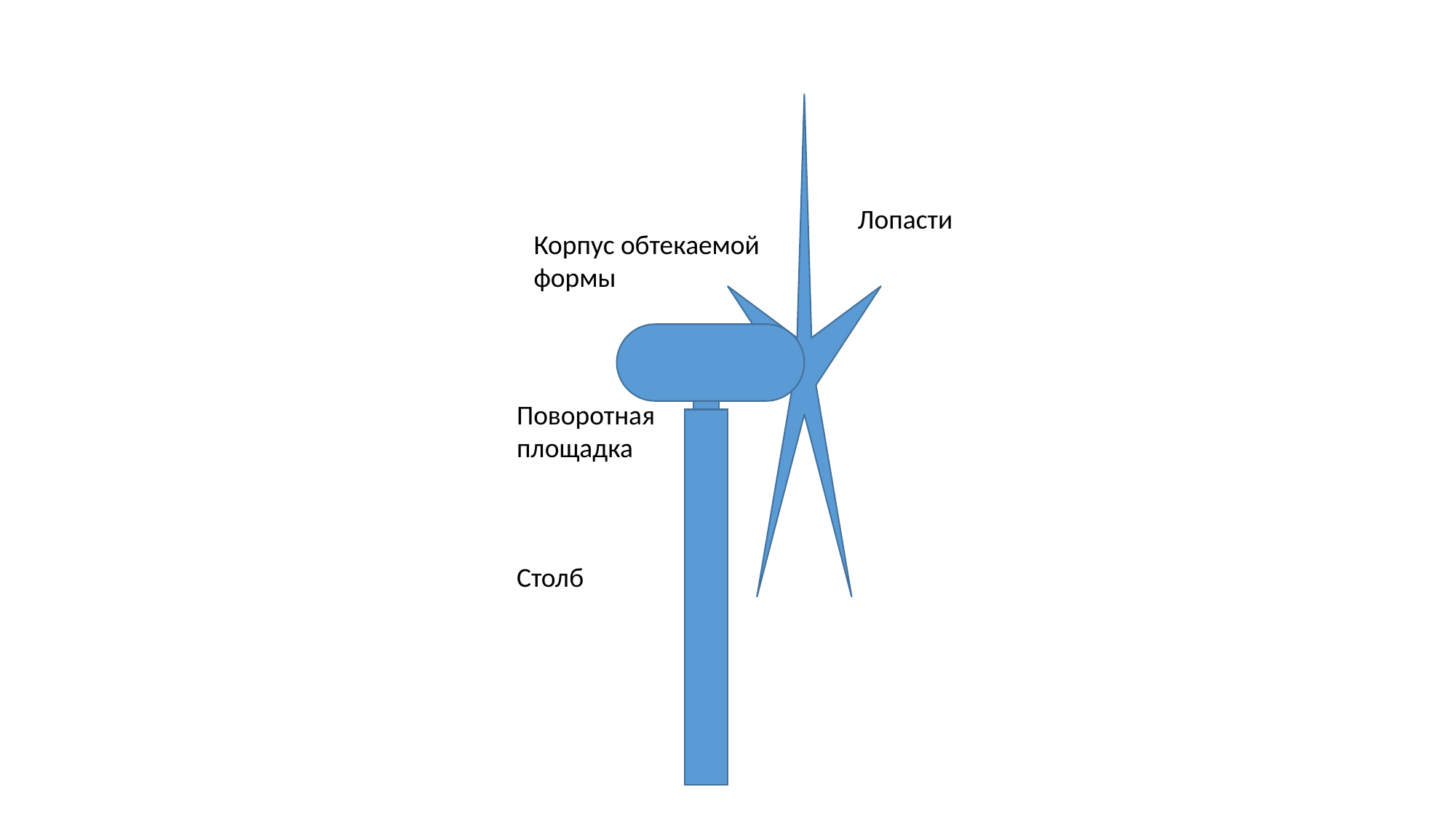

Лопасти
Корпус обтекаемой формы

Поворотная площадка

Столб